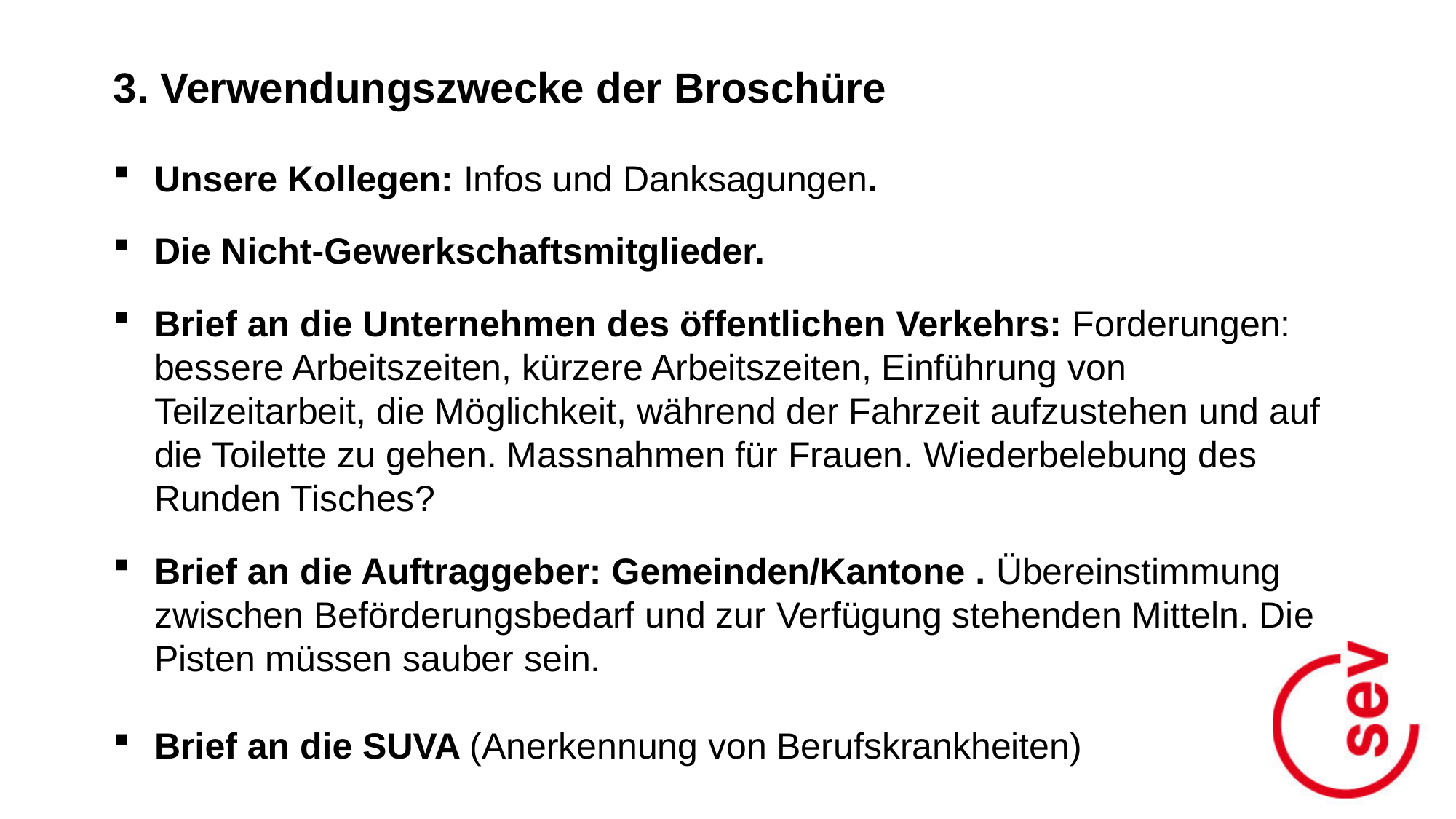

3. Verwendungszwecke der Broschüre
Unsere Kollegen: Infos und Danksagungen.
Die Nicht-Gewerkschaftsmitglieder.

Brief an die Unternehmen des öffentlichen Verkehrs: Forderungen: bessere Arbeitszeiten, kürzere Arbeitszeiten, Einführung von Teilzeitarbeit, die Möglichkeit, während der Fahrzeit aufzustehen und auf die Toilette zu gehen. Massnahmen für Frauen. Wiederbelebung des Runden Tisches?
Brief an die Auftraggeber: Gemeinden/Kantone . Übereinstimmung zwischen Beförderungsbedarf und zur Verfügung stehenden Mitteln. Die Pisten müssen sauber sein.

Brief an die SUVA (Anerkennung von Berufskrankheiten)